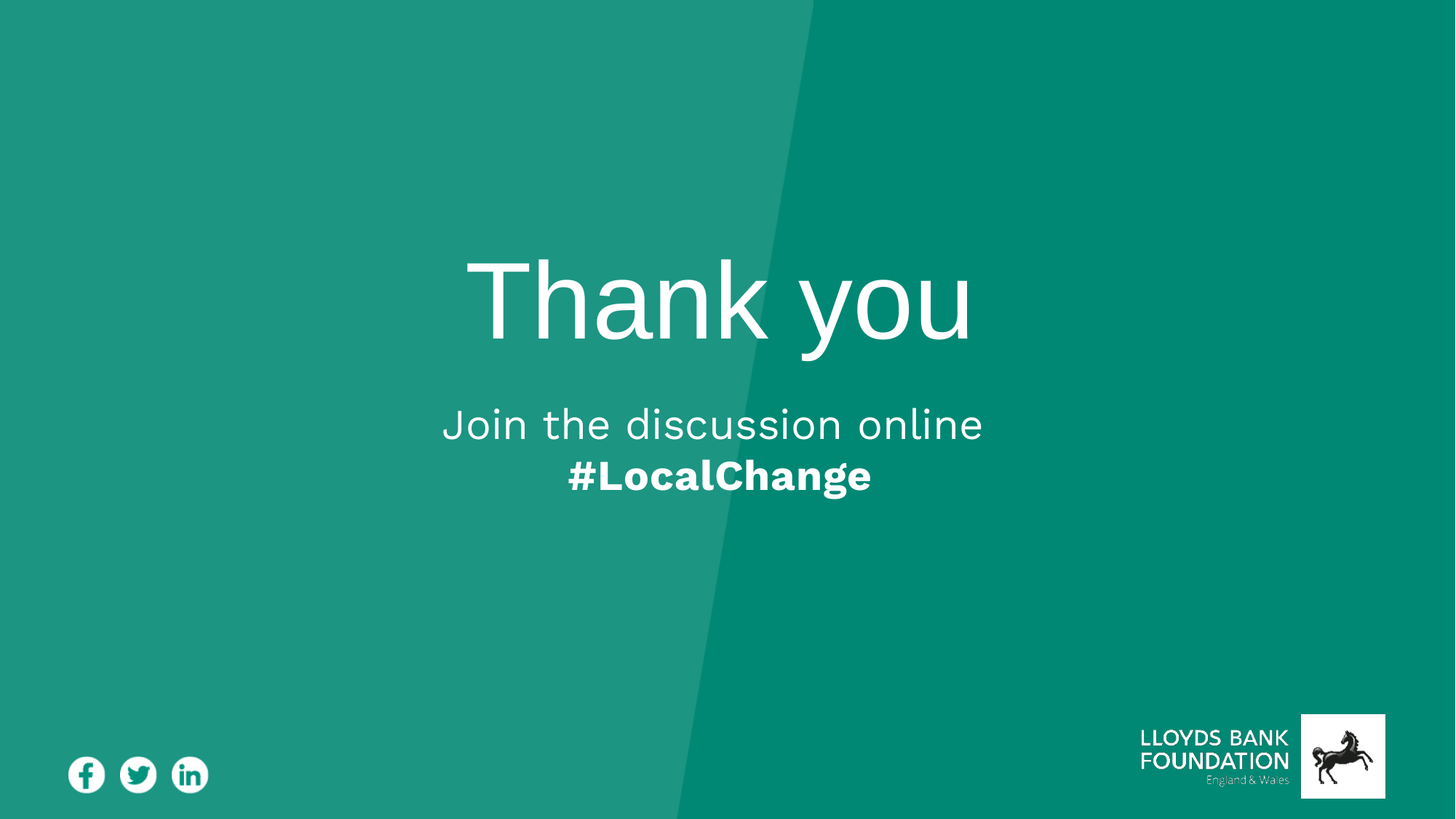

Thank you
Join the discussion online
#LocalChange